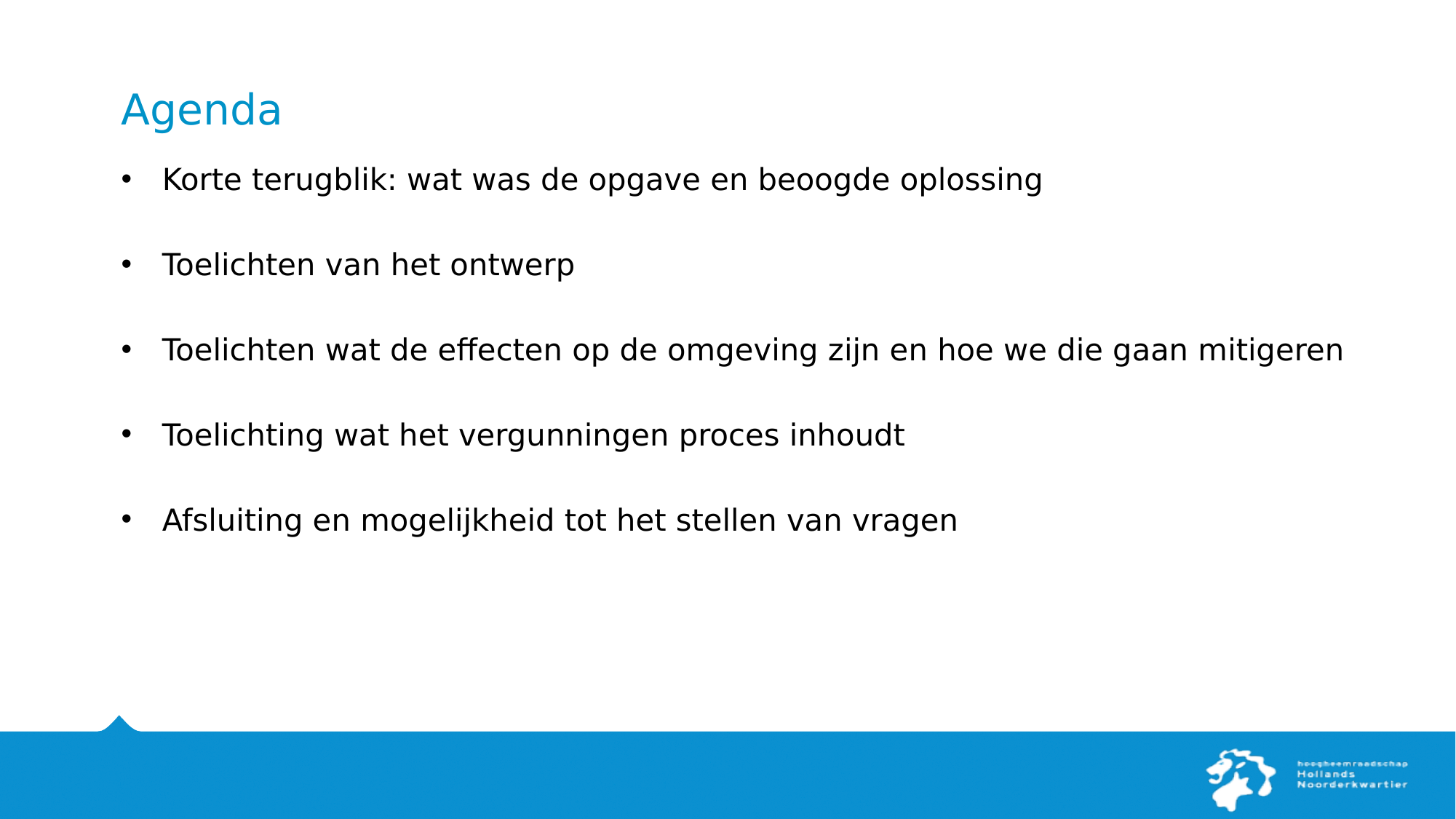

# Agenda
Korte terugblik: wat was de opgave en beoogde oplossing

Toelichten van het ontwerp

Toelichten wat de effecten op de omgeving zijn en hoe we die gaan mitigeren

Toelichting wat het vergunningen proces inhoudt

Afsluiting en mogelijkheid tot het stellen van vragen